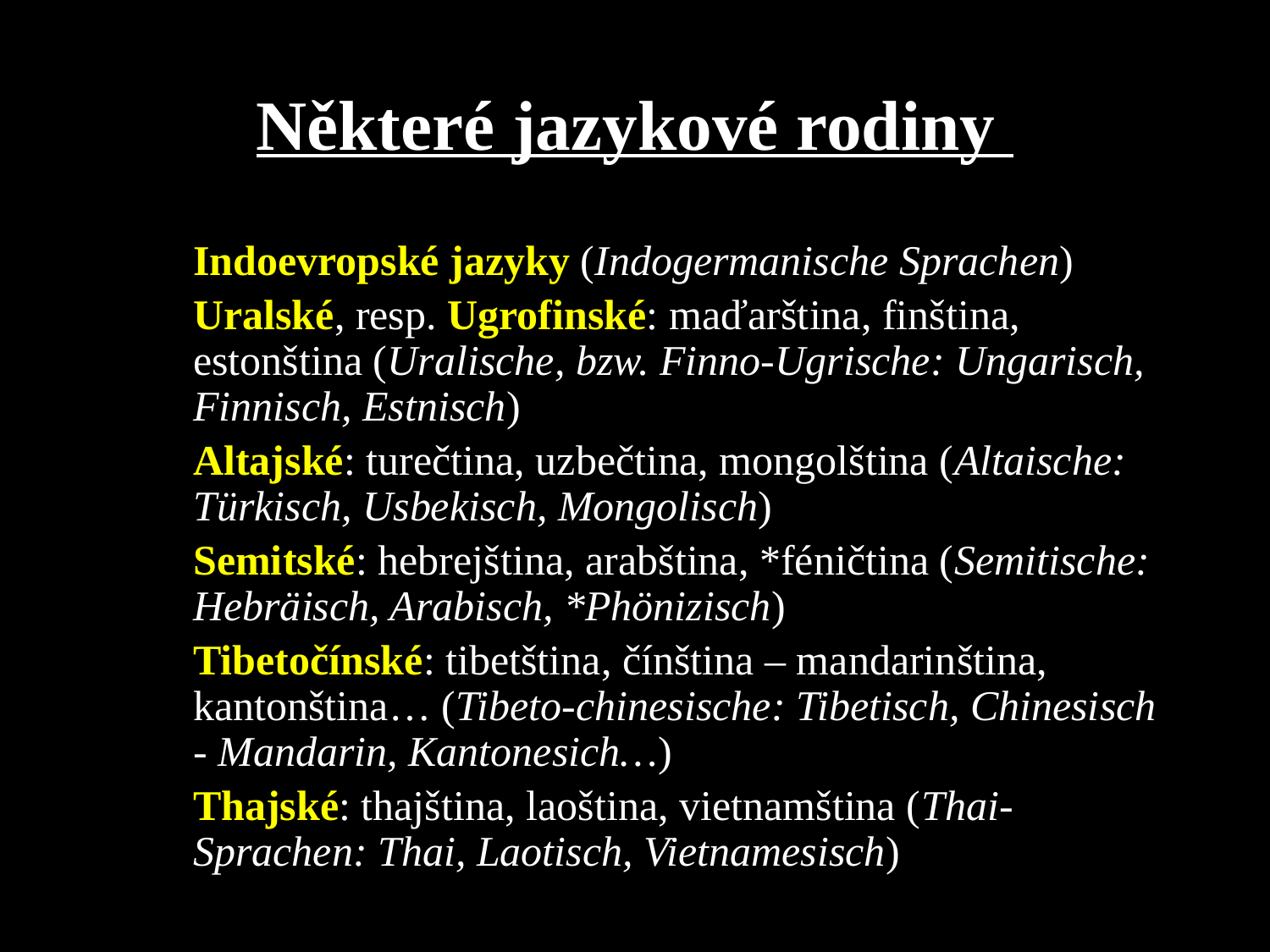

# Některé jazykové rodiny
	Indoevropské jazyky (Indogermanische Sprachen)
	Uralské, resp. Ugrofinské: maďarština, finština, estonština (Uralische, bzw. Finno-Ugrische: Ungarisch, Finnisch, Estnisch)
	Altajské: turečtina, uzbečtina, mongolština (Altaische: Türkisch, Usbekisch, Mongolisch)
	Semitské: hebrejština, arabština, *féničtina (Semitische: Hebräisch, Arabisch, *Phönizisch)
	Tibetočínské: tibetština, čínština – mandarinština, kantonština… (Tibeto-chinesische: Tibetisch, Chinesisch - Mandarin, Kantonesich…)
	Thajské: thajština, laoština, vietnamština (Thai-Sprachen: Thai, Laotisch, Vietnamesisch)